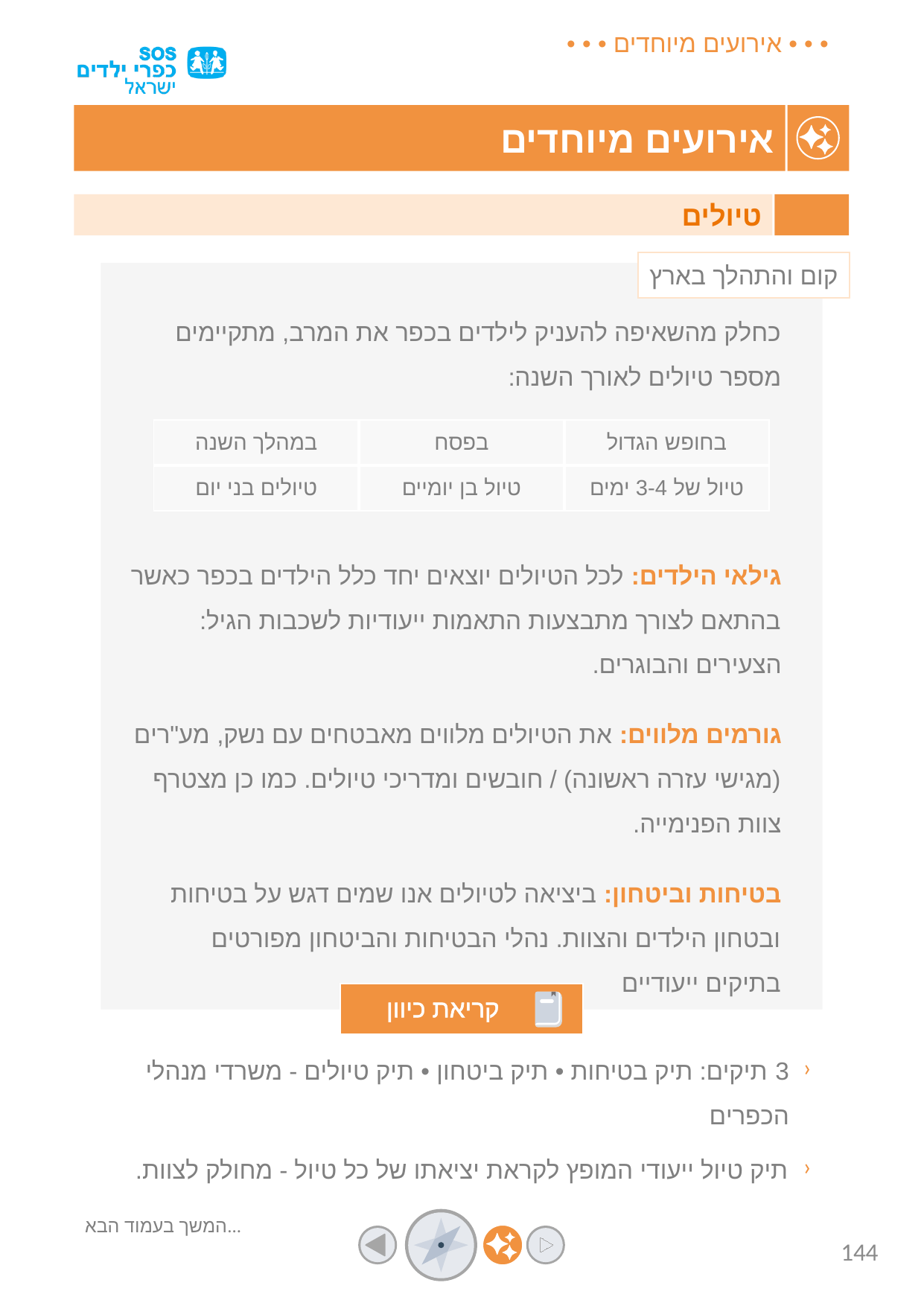

טיולים

קום והתהלך בארץ

כחלק מהשאיפה להעניק לילדים בכפר את המרב, מתקיימים מספר טיולים לאורך השנה:
| במהלך השנה | בפסח | בחופש הגדול |
| --- | --- | --- |
| טיולים בני יום | טיול בן יומיים | טיול של 3-4 ימים |
גילאי הילדים: לכל הטיולים יוצאים יחד כלל הילדים בכפר כאשר בהתאם לצורך מתבצעות התאמות ייעודיות לשכבות הגיל: הצעירים והבוגרים.
גורמים מלווים: את הטיולים מלווים מאבטחים עם נשק, מע"רים (מגישי עזרה ראשונה) / חובשים ומדריכי טיולים. כמו כן מצטרף צוות הפנימייה.
בטיחות וביטחון: ביציאה לטיולים אנו שמים דגש על בטיחות ובטחון הילדים והצוות. נהלי הבטיחות והביטחון מפורטים בתיקים ייעודיים

קריאת כיוון

3 תיקים: תיק בטיחות • תיק ביטחון • תיק טיולים - משרדי מנהלי הכפרים
תיק טיול ייעודי המופץ לקראת יציאתו של כל טיול - מחולק לצוות.

המשך בעמוד הבא...
144